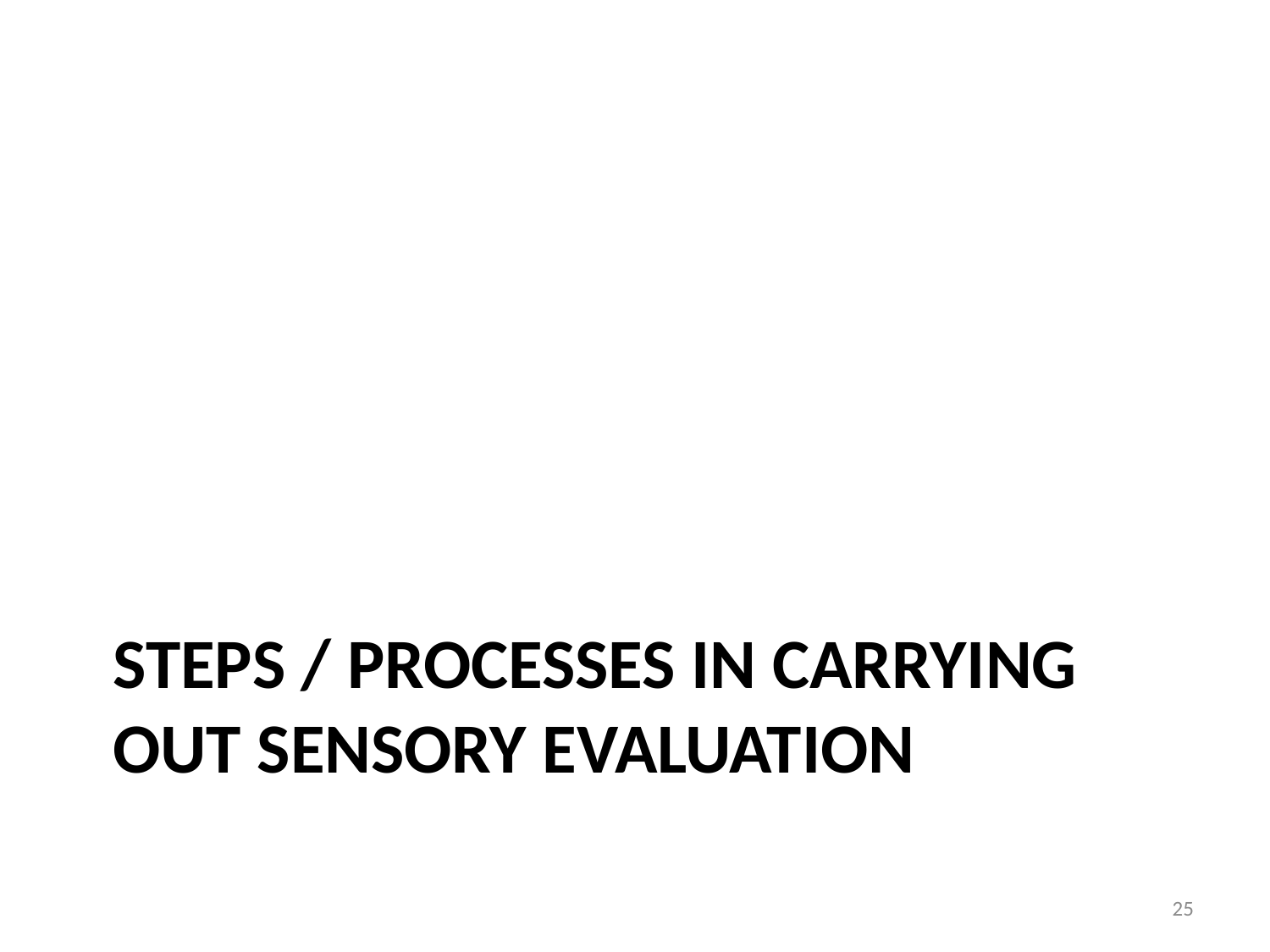

# Steps / Processes in Carrying Out Sensory Evaluation
25